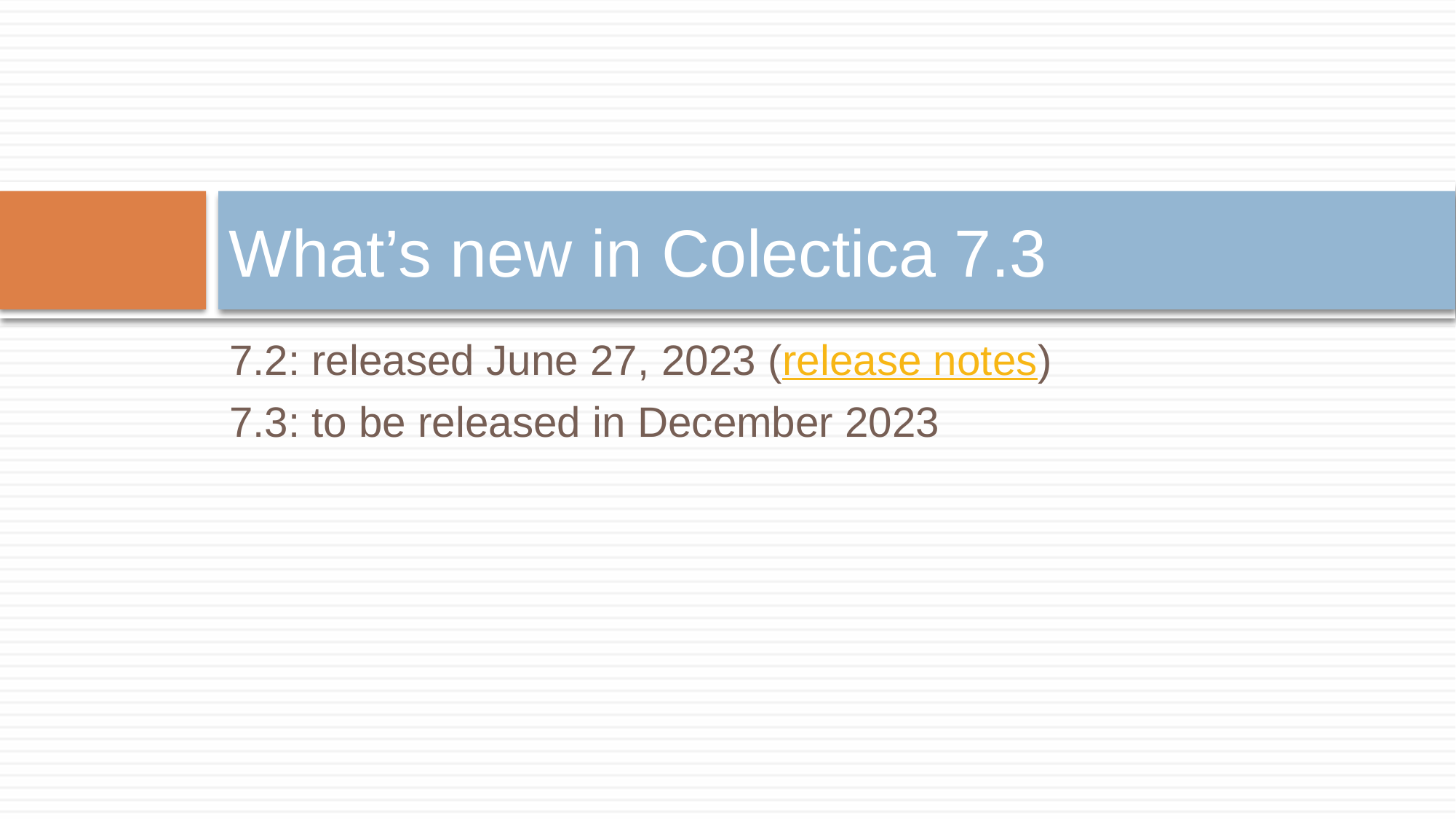

# What’s new in Colectica 7.3
7.2: released June 27, 2023 (release notes)
7.3: to be released in December 2023